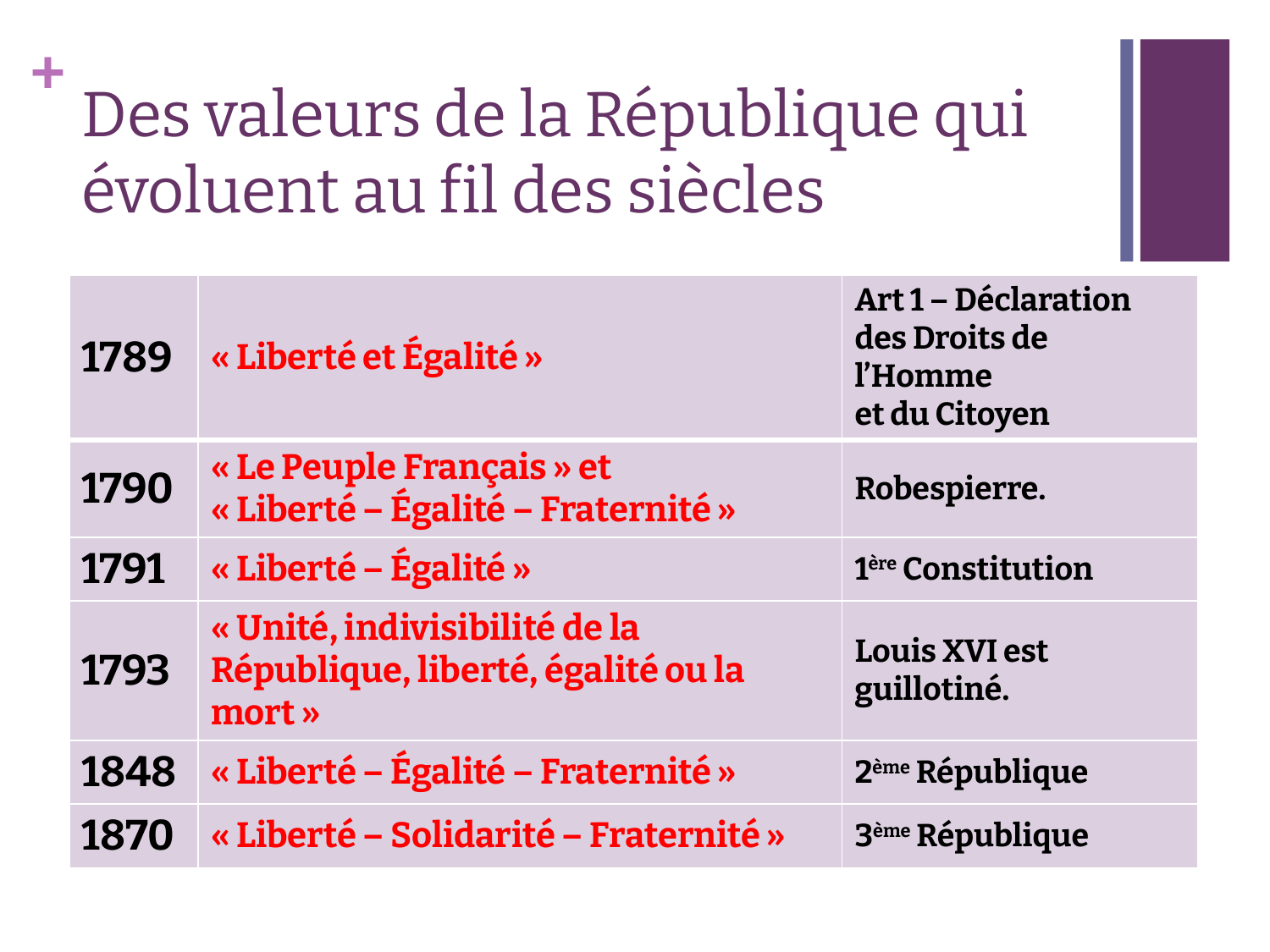

# Des valeurs de la République qui évoluent au fil des siècles
| 1789 | « Liberté et Égalité » | Art 1 – Déclaration des Droits de l’Homme et du Citoyen |
| --- | --- | --- |
| 1790 | « Le Peuple Français » et « Liberté – Égalité – Fraternité » | Robespierre. |
| 1791 | « Liberté – Égalité » | 1ère Constitution |
| 1793 | « Unité, indivisibilité de la République, liberté, égalité ou la mort » | Louis XVI est guillotiné. |
| 1848 | « Liberté – Égalité – Fraternité » | 2ème République |
| 1870 | « Liberté – Solidarité – Fraternité » | 3ème République |